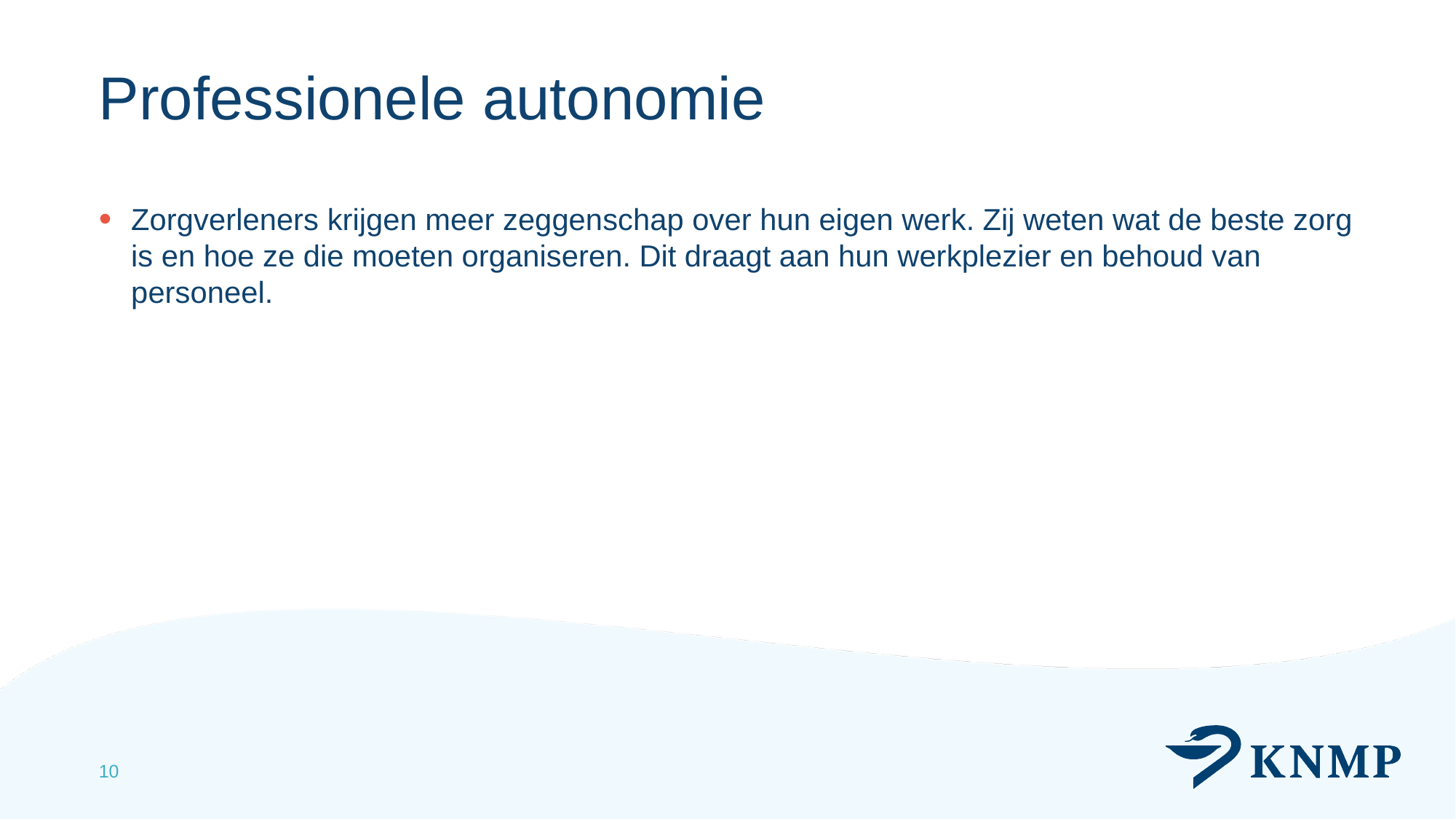

# Professionele autonomie
Zorgverleners krijgen meer zeggenschap over hun eigen werk. Zij weten wat de beste zorg is en hoe ze die moeten organiseren. Dit draagt aan hun werkplezier en behoud van personeel.
10